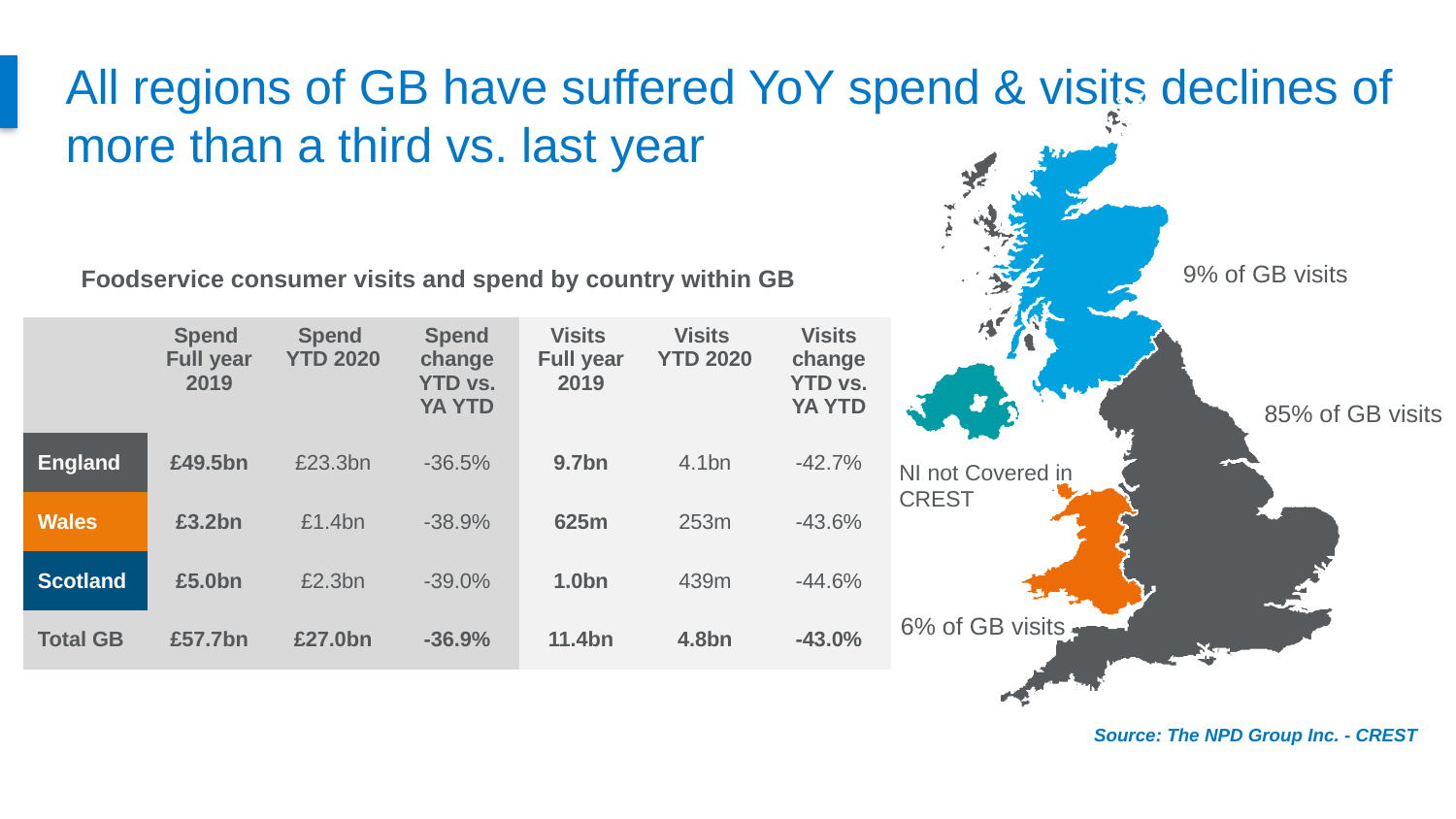

# All regions of GB have suffered YoY spend & visits declines of more than a third vs. last year

9% of GB visits
Foodservice consumer visits and spend by country within GB

|  | Spend Full year 2019 | Spend YTD 2020 | Spend change YTD vs. YA YTD | Visits Full year 2019 | Visits YTD 2020 | Visits change YTD vs. YA YTD |
| --- | --- | --- | --- | --- | --- | --- |
| England | £49.5bn | £23.3bn | -36.5% | 9.7bn | 4.1bn | -42.7% |
| Wales | £3.2bn | £1.4bn | -38.9% | 625m | 253m | -43.6% |
| Scotland | £5.0bn | £2.3bn | -39.0% | 1.0bn | 439m | -44.6% |
| Total GB | £57.7bn | £27.0bn | -36.9% | 11.4bn | 4.8bn | -43.0% |
85% of GB visits
NI not Covered in CREST
6% of GB visits
Source: The NPD Group Inc. - CREST